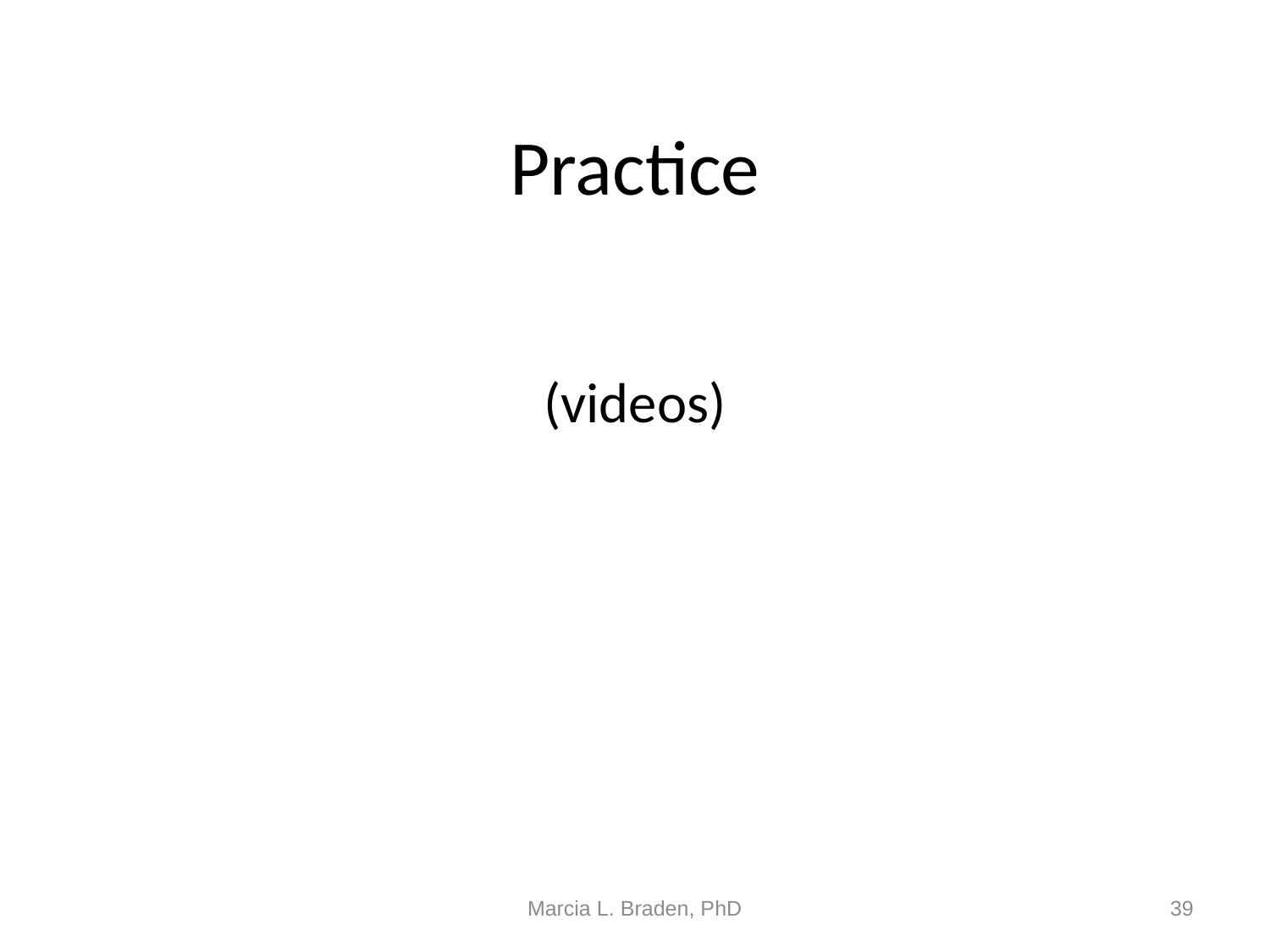

# Practice
(videos)
Marcia L. Braden, PhD
39